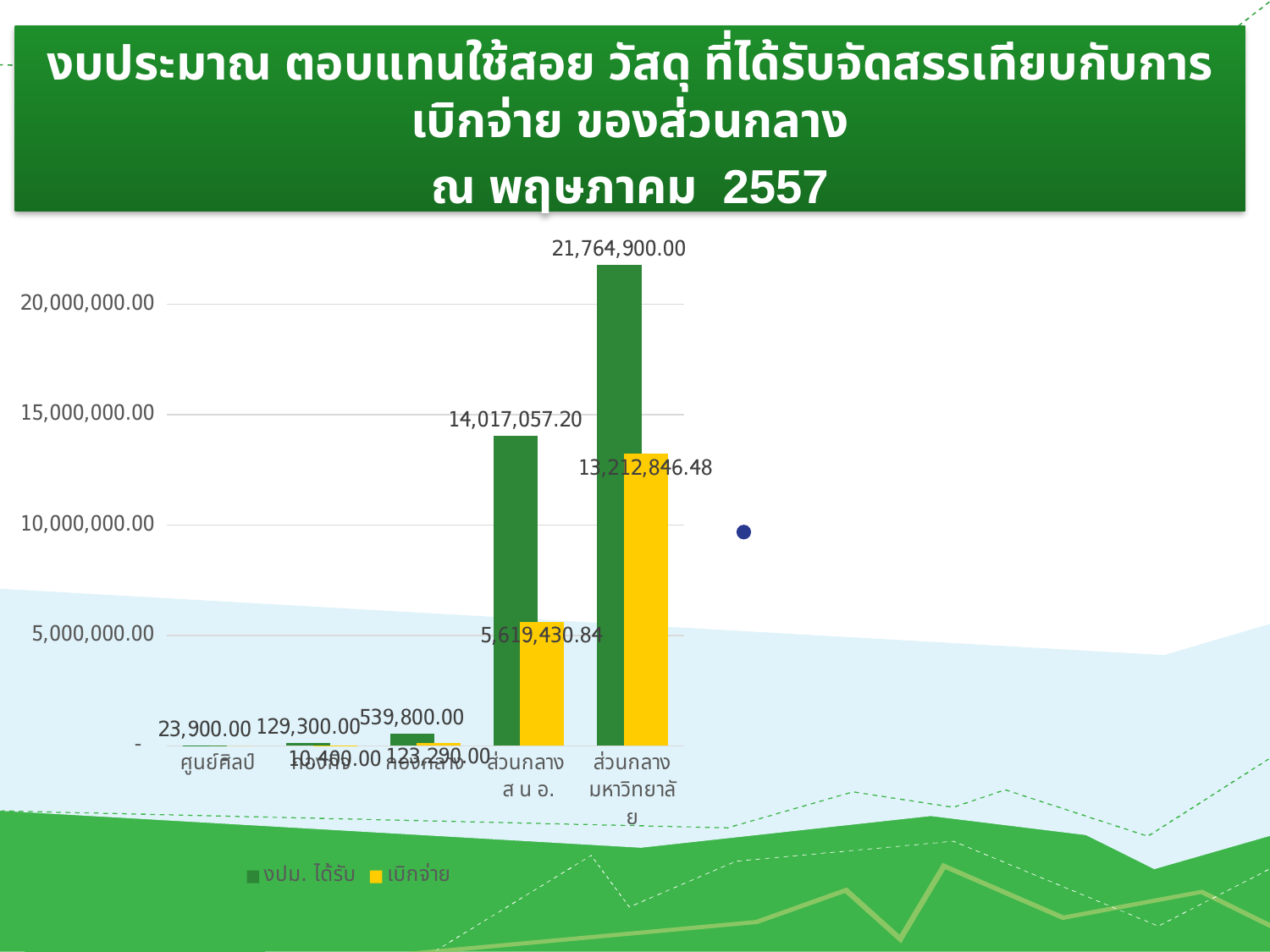

งบประมาณ ตอบแทนใช้สอย วัสดุ ที่ได้รับจัดสรรเทียบกับการเบิกจ่าย ของส่วนกลาง
ณ พฤษภาคม  2557

### Chart

| Category | งปม. ได้รับ | เบิกจ่าย |
|---|---|---|
| ศูนย์ศิลป์ | 23900.0 | 0.0 |
| กองกิจ | 129300.0 | 10400.0 |
| กองกลาง | 539800.0 | 123290.0 |
| ส่วนกลาง  ส น อ. | 14017057.199999997 | 5619430.840000001 |
| ส่วนกลาง มหาวิทยาลัย | 21764900.0 | 13212846.48 |